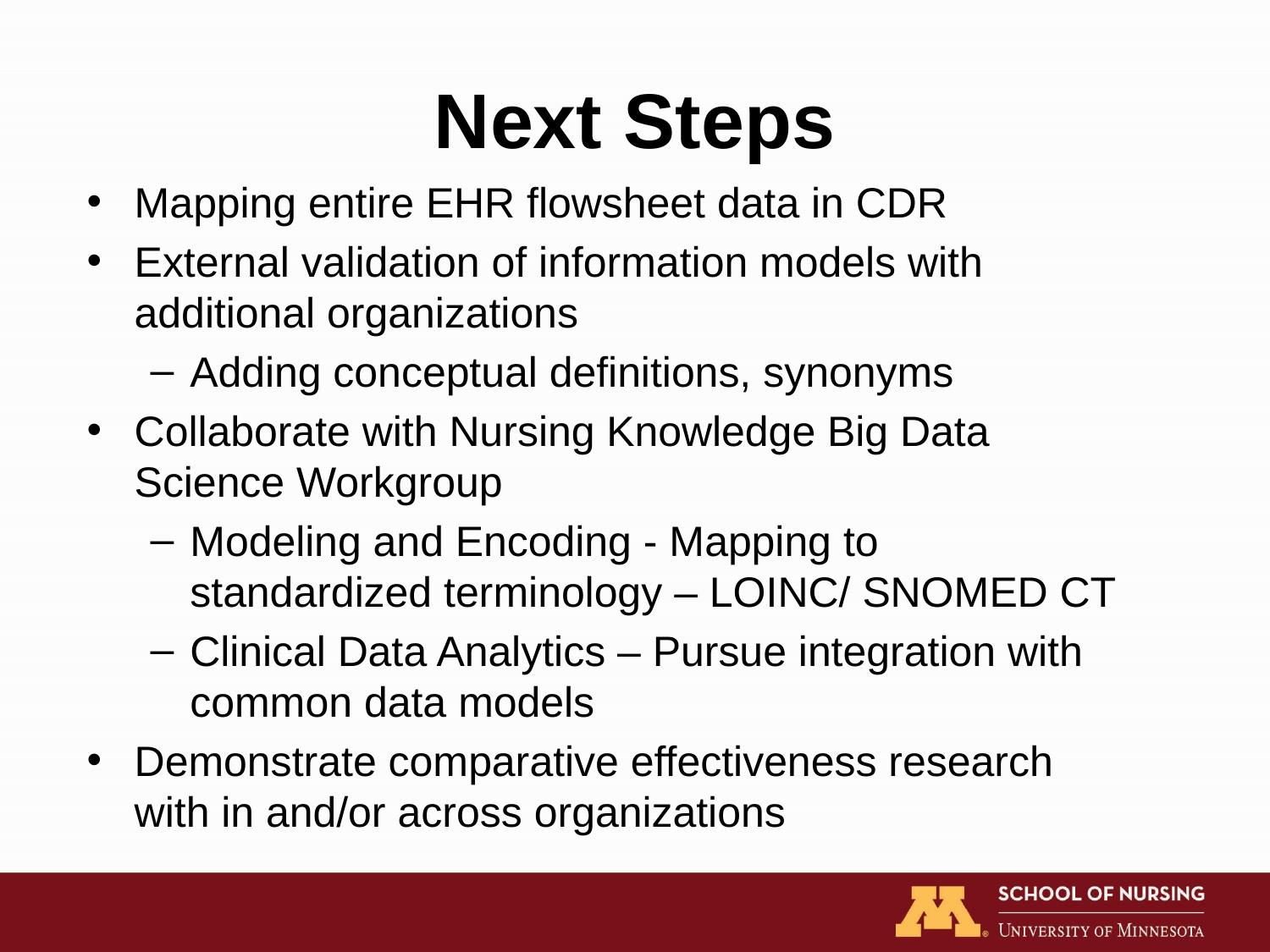

# Next Steps
Mapping entire EHR flowsheet data in CDR
External validation of information models with additional organizations
Adding conceptual definitions, synonyms
Collaborate with Nursing Knowledge Big Data Science Workgroup
Modeling and Encoding - Mapping to standardized terminology – LOINC/ SNOMED CT
Clinical Data Analytics – Pursue integration with common data models
Demonstrate comparative effectiveness research with in and/or across organizations